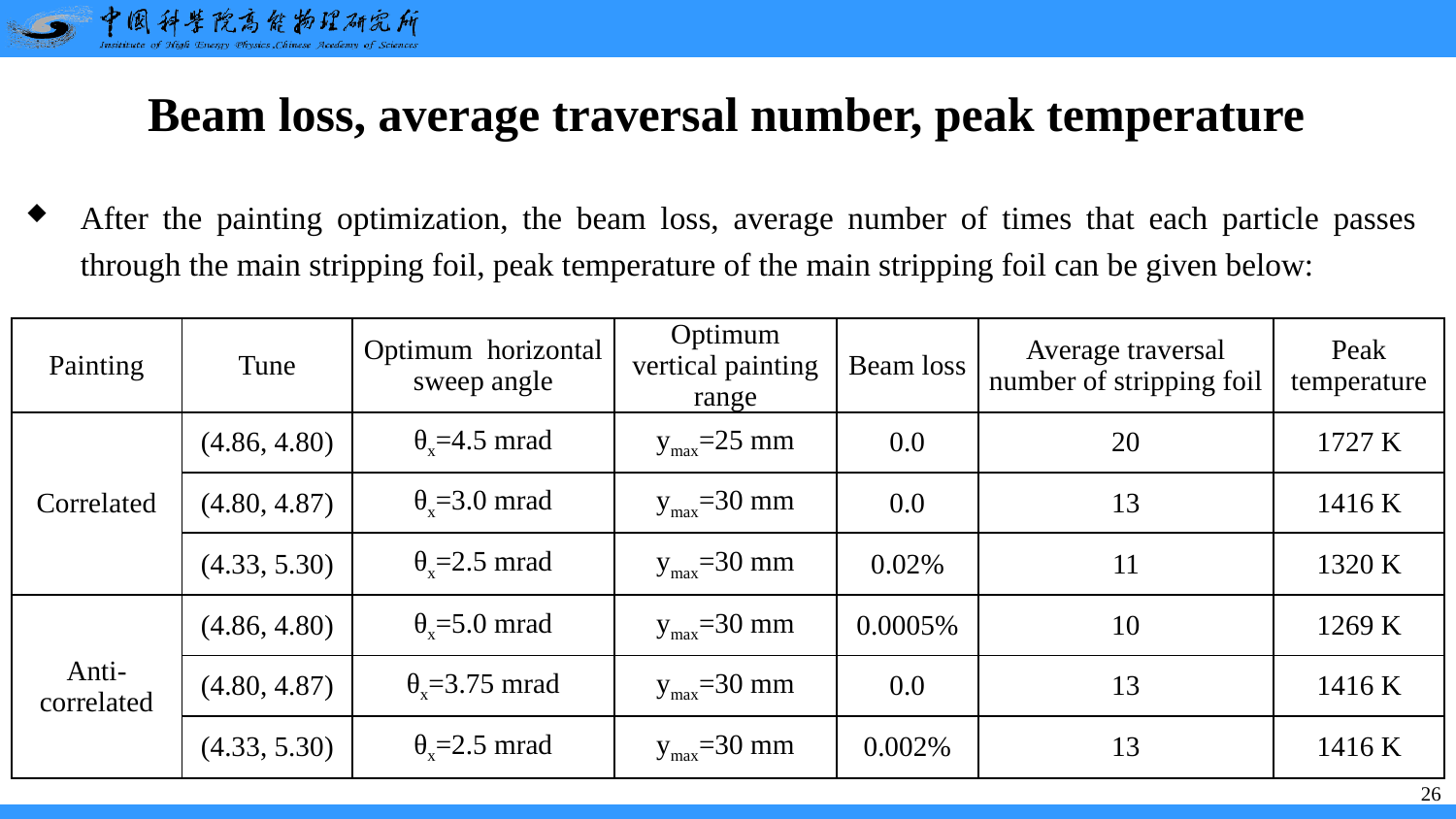

# Beam loss, average traversal number, peak temperature
After the painting optimization, the beam loss, average number of times that each particle passes through the main stripping foil, peak temperature of the main stripping foil can be given below:
| Painting | Tune | Optimum horizontal sweep angle | Optimum vertical painting range | Beam loss | Average traversal number of stripping foil | Peak temperature |
| --- | --- | --- | --- | --- | --- | --- |
| Correlated | (4.86, 4.80) | θx=4.5 mrad | ymax=25 mm | 0.0 | 20 | 1727 K |
|  | (4.80, 4.87) | θx=3.0 mrad | ymax=30 mm | 0.0 | 13 | 1416 K |
|  | (4.33, 5.30) | θx=2.5 mrad | ymax=30 mm | 0.02% | 11 | 1320 K |
| Anti-correlated | (4.86, 4.80) | θx=5.0 mrad | ymax=30 mm | 0.0005% | 10 | 1269 K |
|  | (4.80, 4.87) | θx=3.75 mrad | ymax=30 mm | 0.0 | 13 | 1416 K |
|  | (4.33, 5.30) | θx=2.5 mrad | ymax=30 mm | 0.002% | 13 | 1416 K |
26